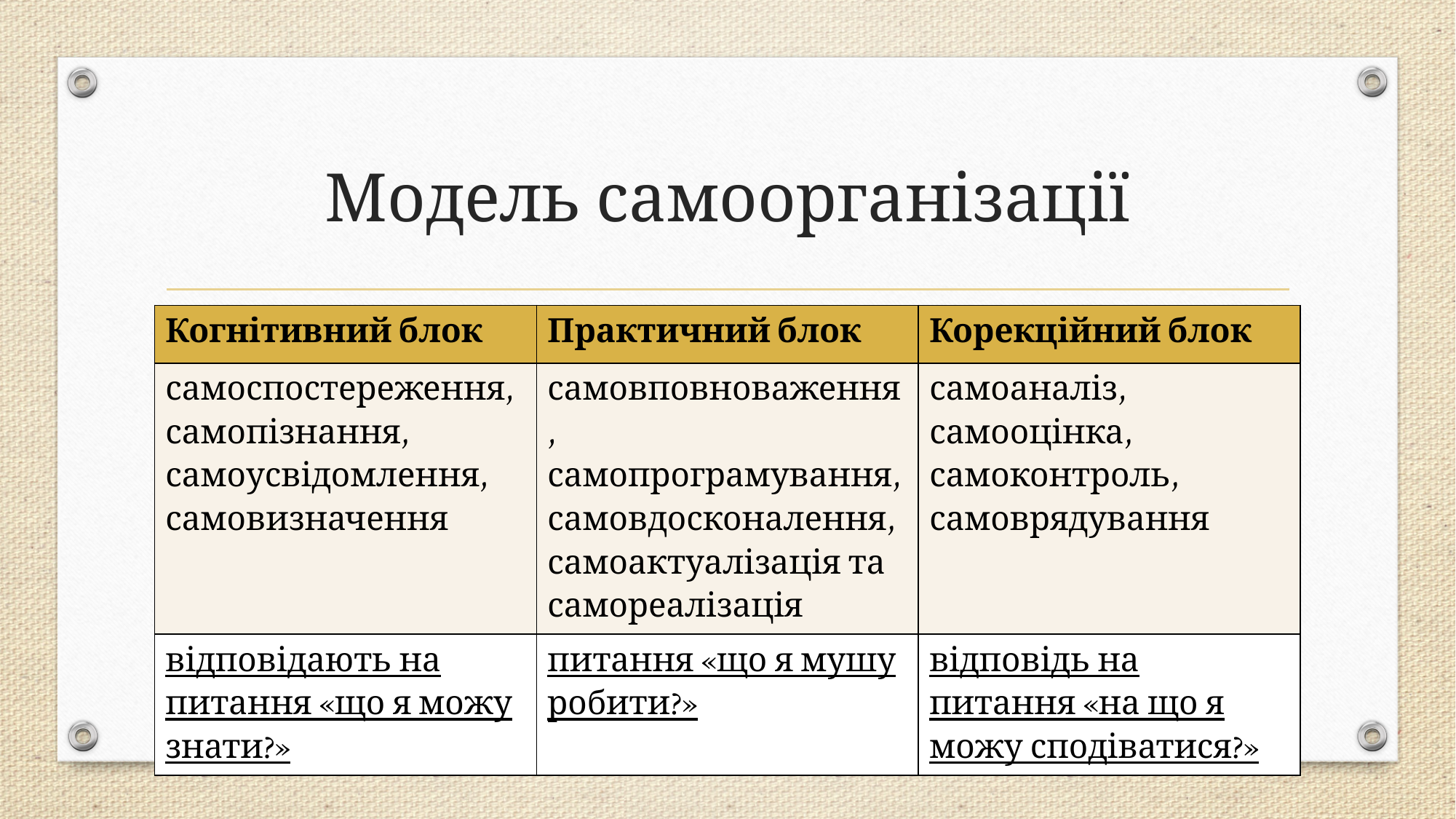

# Модель самоорганізації
| Когнітивний блок | Практичний блок | Корекційний блок |
| --- | --- | --- |
| самоспостереження, самопізнання, самоусвідомлення, самовизначення | самовповноваження, самопрограмування, самовдосконалення, самоактуалізація та самореалізація | самоаналіз, самооцінка, самоконтроль, самоврядування |
| відповідають на питання «що я можу знати?» | питання «що я мушу робити?» | відповідь на питання «на що я можу сподіватися?» |